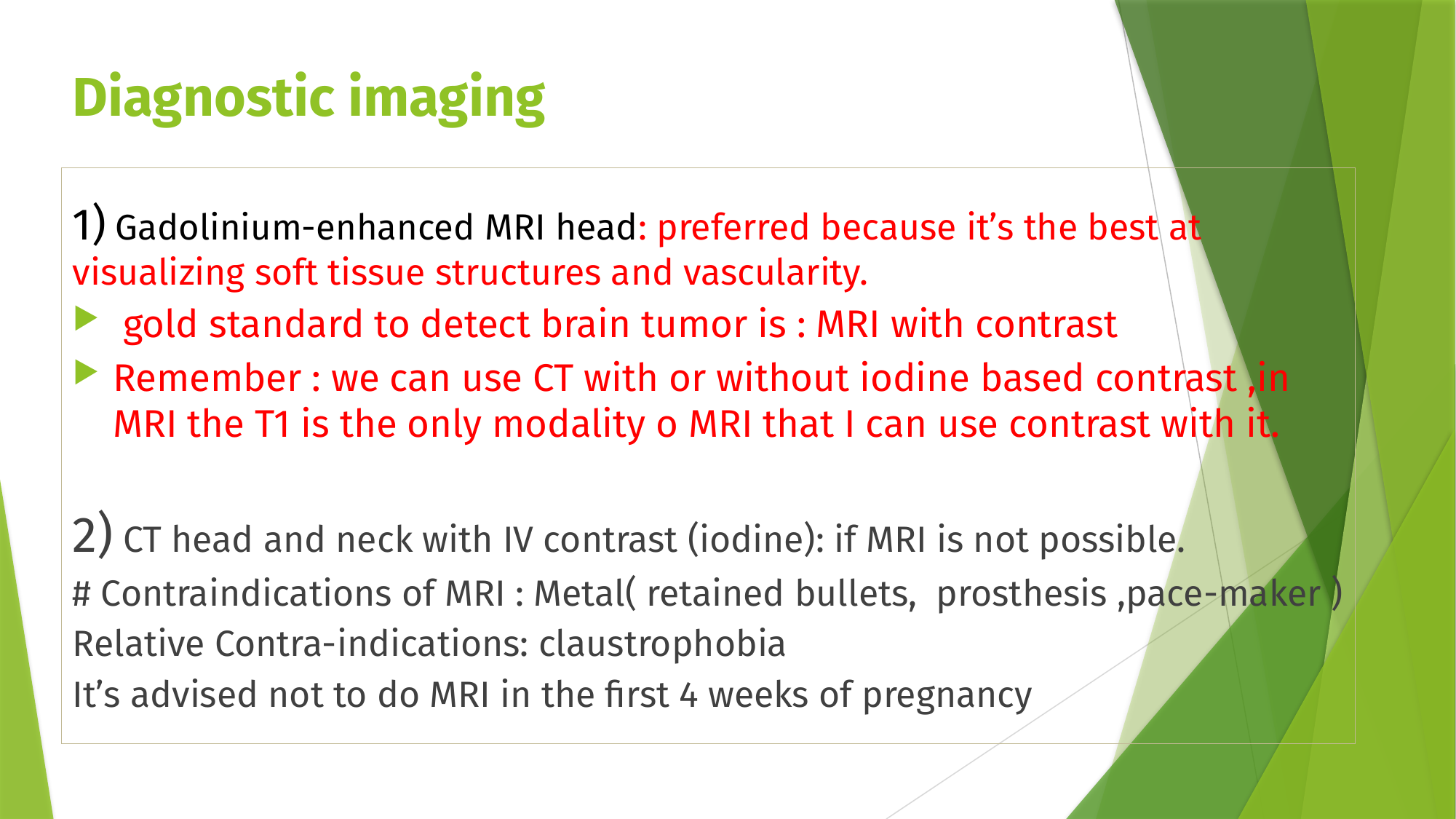

# Diagnostic imaging

1) Gadolinium-enhanced MRI head: preferred because it’s the best at visualizing soft tissue structures and vascularity.
 gold standard to detect brain tumor is : MRI with contrast
Remember : we can use CT with or without iodine based contrast ,in MRI the T1 is the only modality o MRI that I can use contrast with it.

2) CT head and neck with IV contrast (iodine): if MRI is not possible.
# Contraindications of MRI : Metal( retained bullets,  prosthesis ,pace-maker )
Relative Contra-indications: claustrophobia
It’s advised not to do MRI in the first 4 weeks of pregnancy